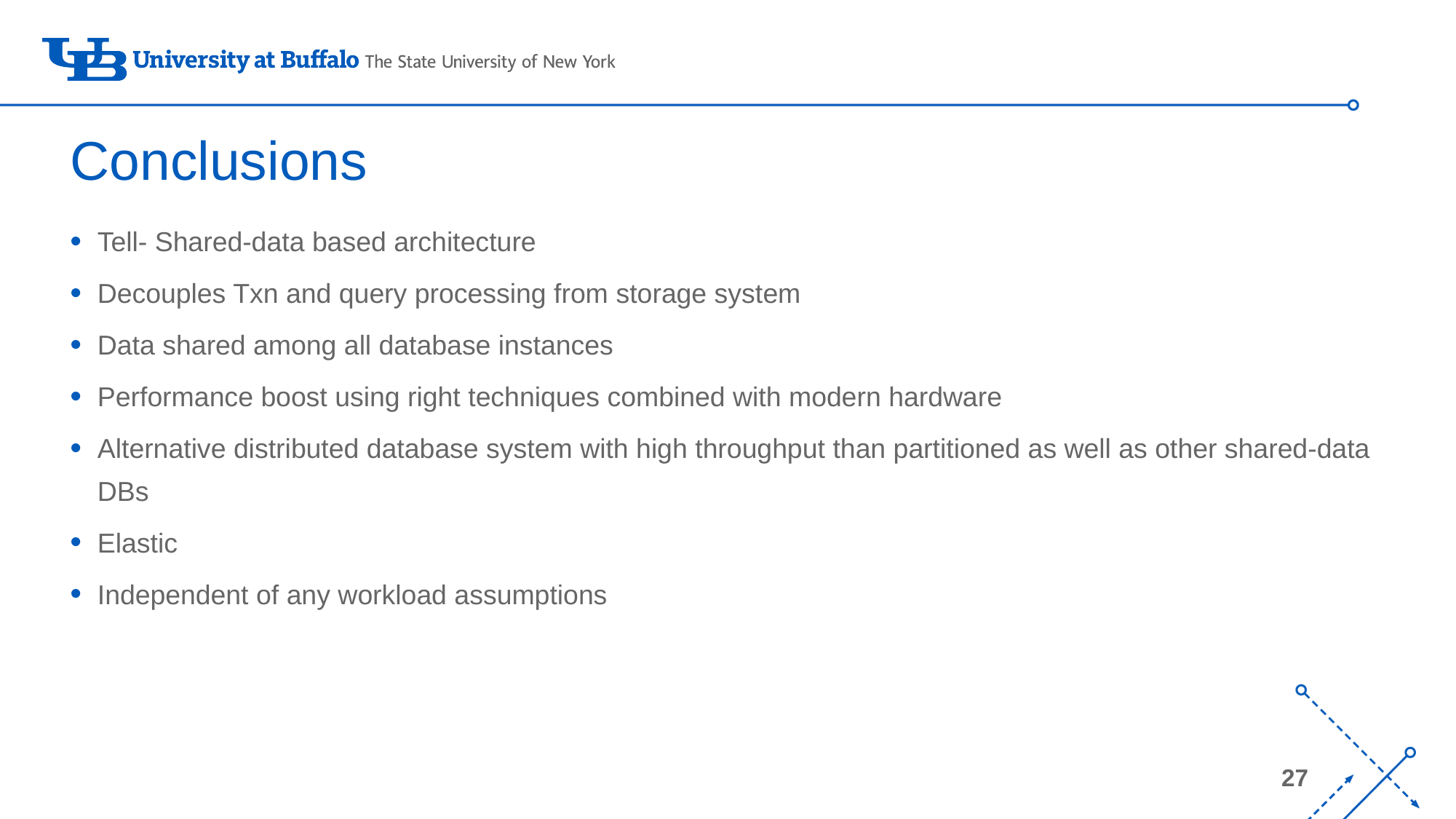

# Conclusions
Tell- Shared-data based architecture
Decouples Txn and query processing from storage system
Data shared among all database instances
Performance boost using right techniques combined with modern hardware
Alternative distributed database system with high throughput than partitioned as well as other shared-data DBs
Elastic
Independent of any workload assumptions